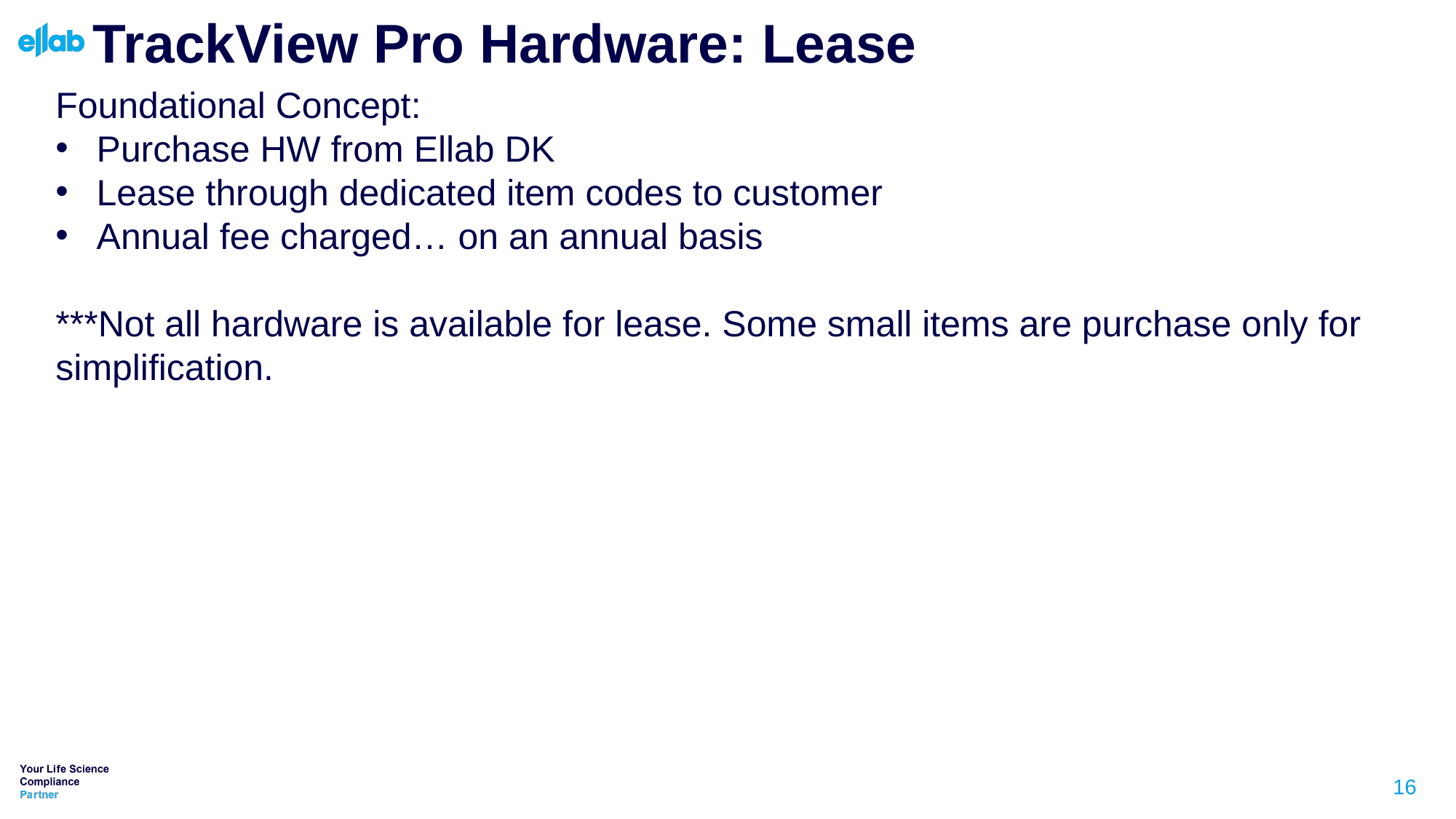

# TrackView Pro Hardware: Lease
Foundational Concept:
Purchase HW from Ellab DK
Lease through dedicated item codes to customer
Annual fee charged… on an annual basis

***Not all hardware is available for lease. Some small items are purchase only for simplification.